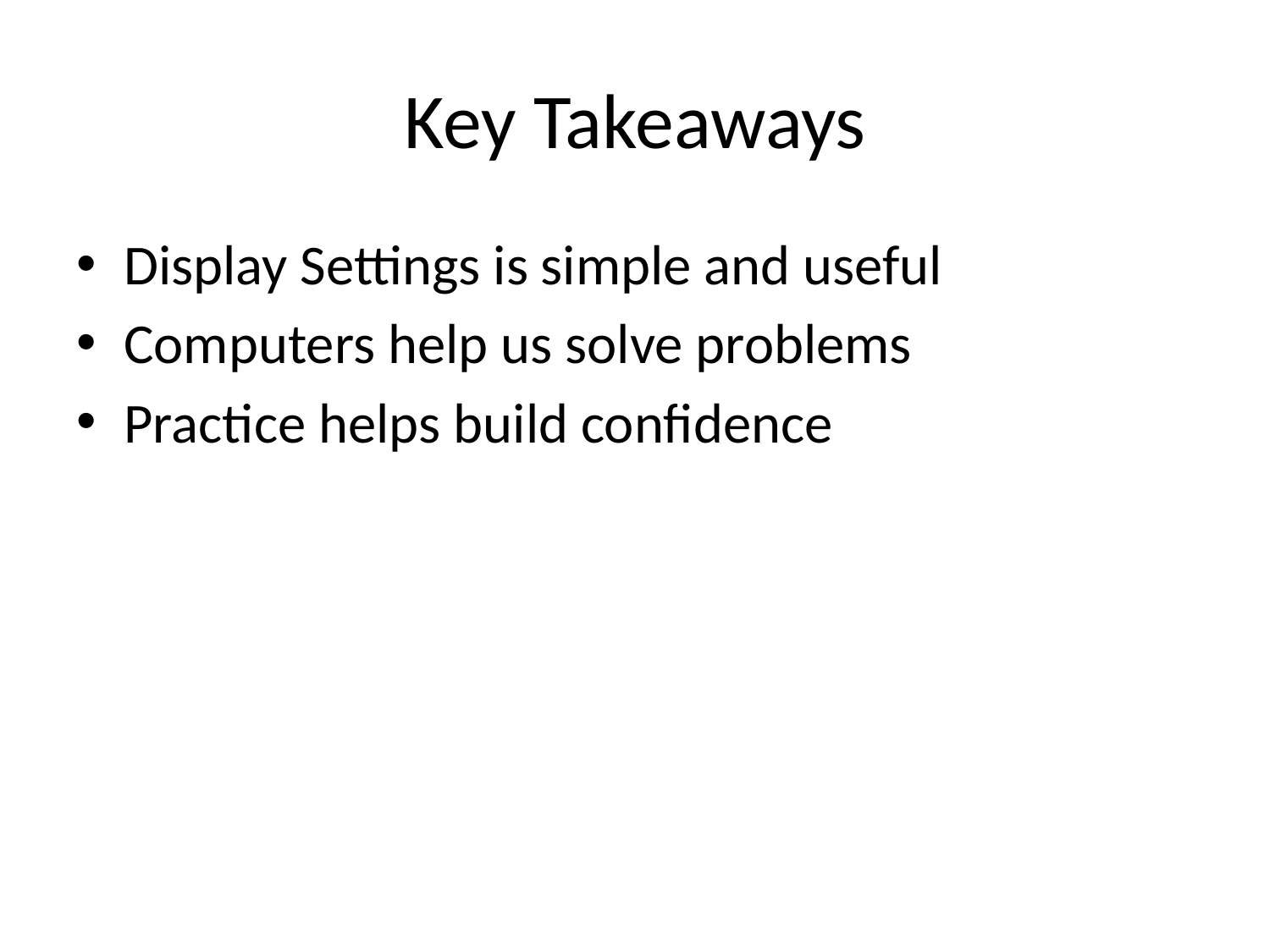

# Key Takeaways
Display Settings is simple and useful
Computers help us solve problems
Practice helps build confidence